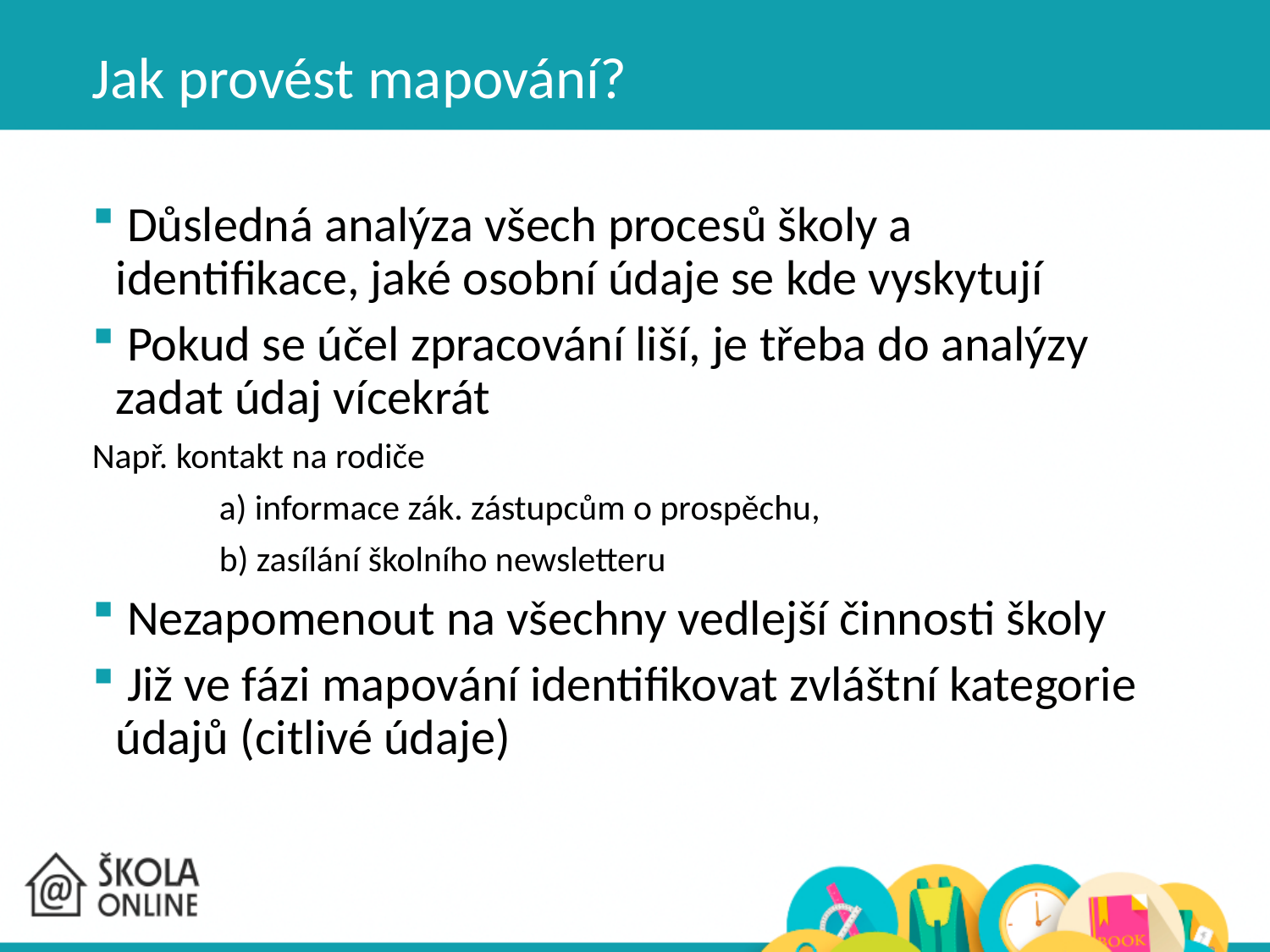

# Jak provést mapování?
 Důsledná analýza všech procesů školy a identifikace, jaké osobní údaje se kde vyskytují
 Pokud se účel zpracování liší, je třeba do analýzy zadat údaj vícekrát
Např. kontakt na rodiče
	a) informace zák. zástupcům o prospěchu,
	b) zasílání školního newsletteru
 Nezapomenout na všechny vedlejší činnosti školy
 Již ve fázi mapování identifikovat zvláštní kategorie údajů (citlivé údaje)